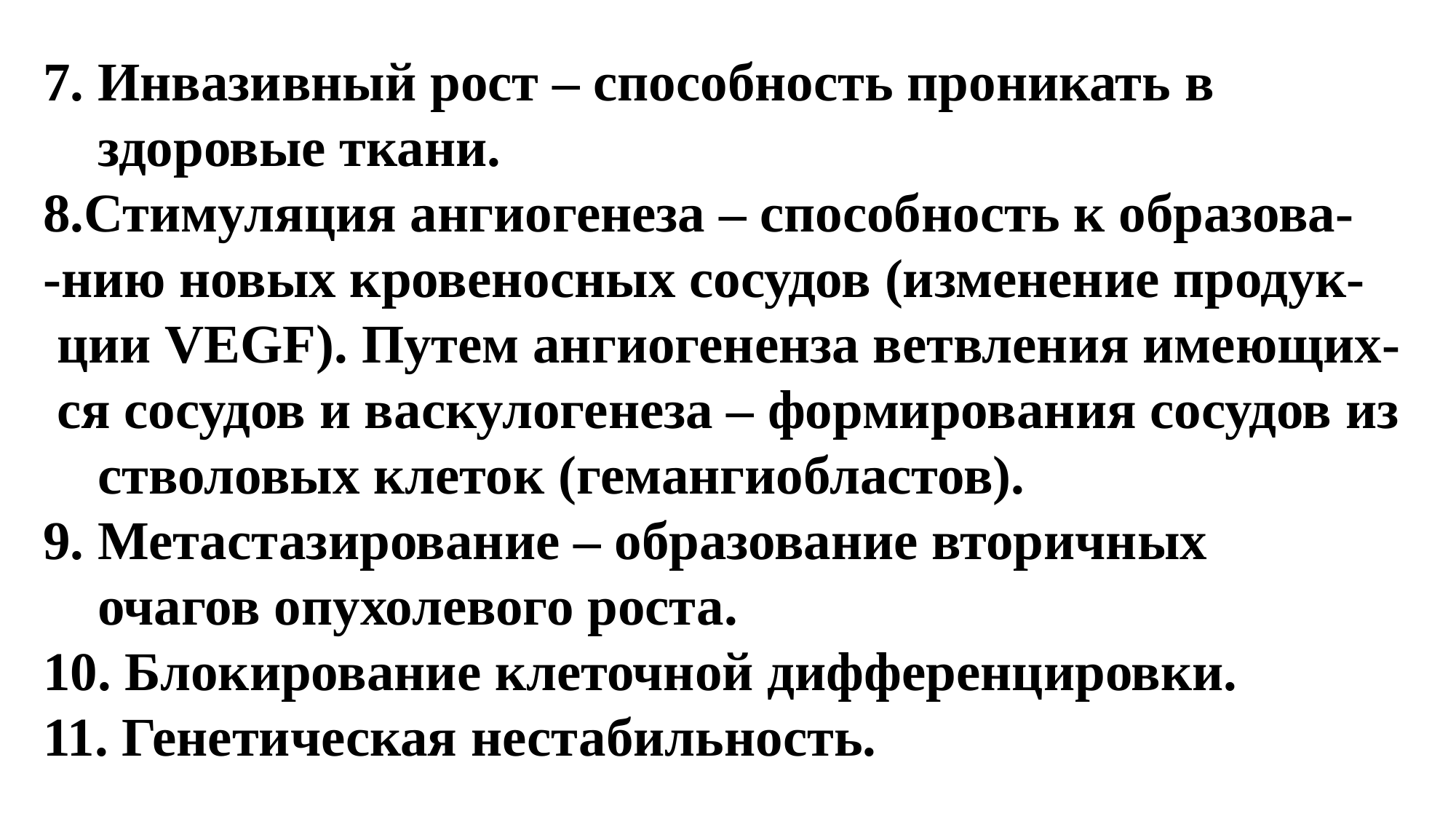

7. Инвазивный рост – способность проникать в
    здоровые ткани.
8.Стимуляция ангиогенеза – способность к образова-
-нию новых кровеносных сосудов (изменение продук-
 ции VEGF). Путем ангиогененза ветвления имеющих-
 ся сосудов и васкулогенеза – формирования сосудов из
    стволовых клеток (гемангиобластов).
9. Метастазирование – образование вторичных
    очагов опухолевого роста.
10. Блокирование клеточной дифференцировки.
11. Генетическая нестабильность.